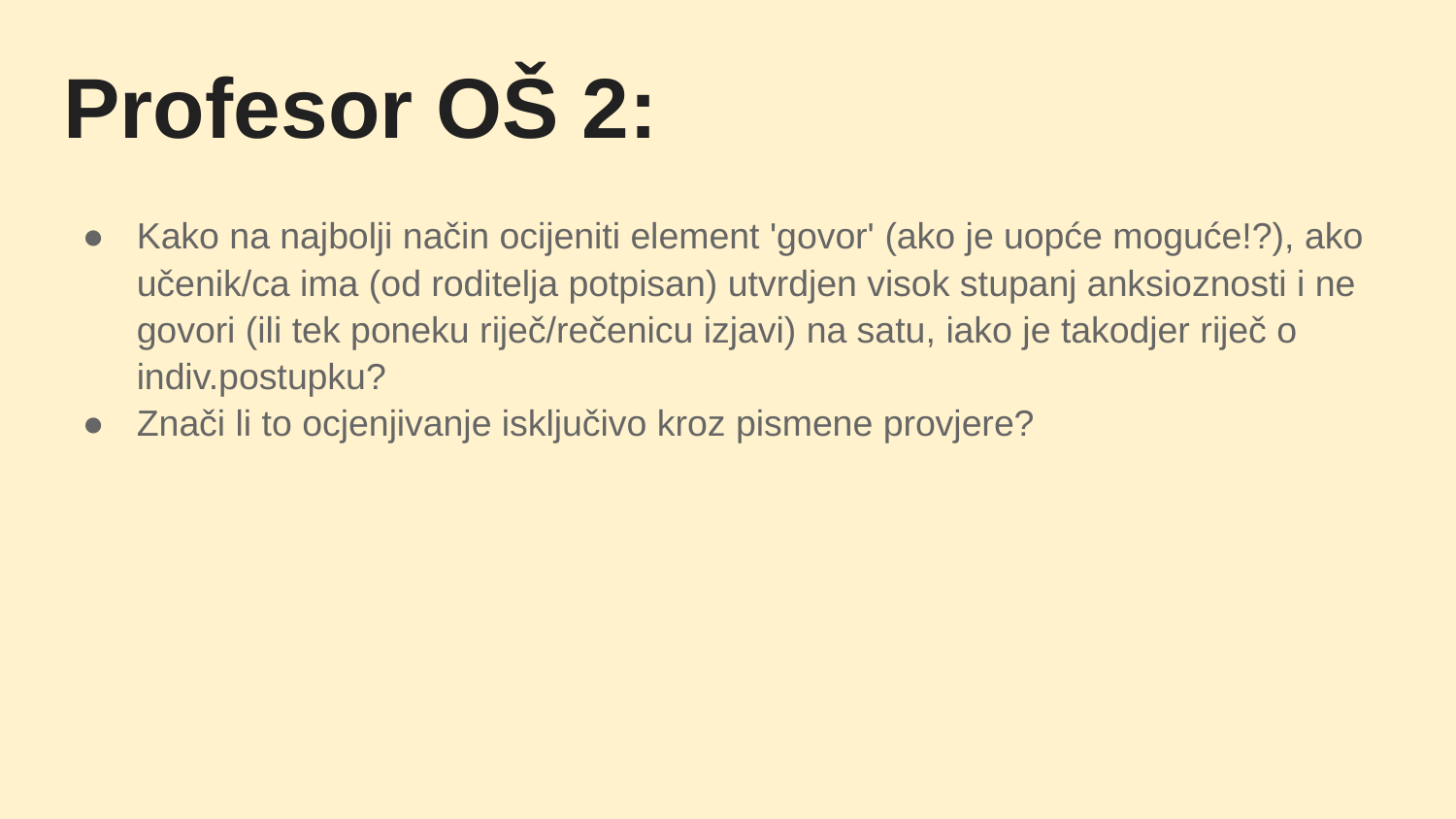

Profesor OŠ 2:
Kako na najbolji način ocijeniti element 'govor' (ako je uopće moguće!?), ako učenik/ca ima (od roditelja potpisan) utvrdjen visok stupanj anksioznosti i ne govori (ili tek poneku riječ/rečenicu izjavi) na satu, iako je takodjer riječ o indiv.postupku?
Znači li to ocjenjivanje isključivo kroz pismene provjere?